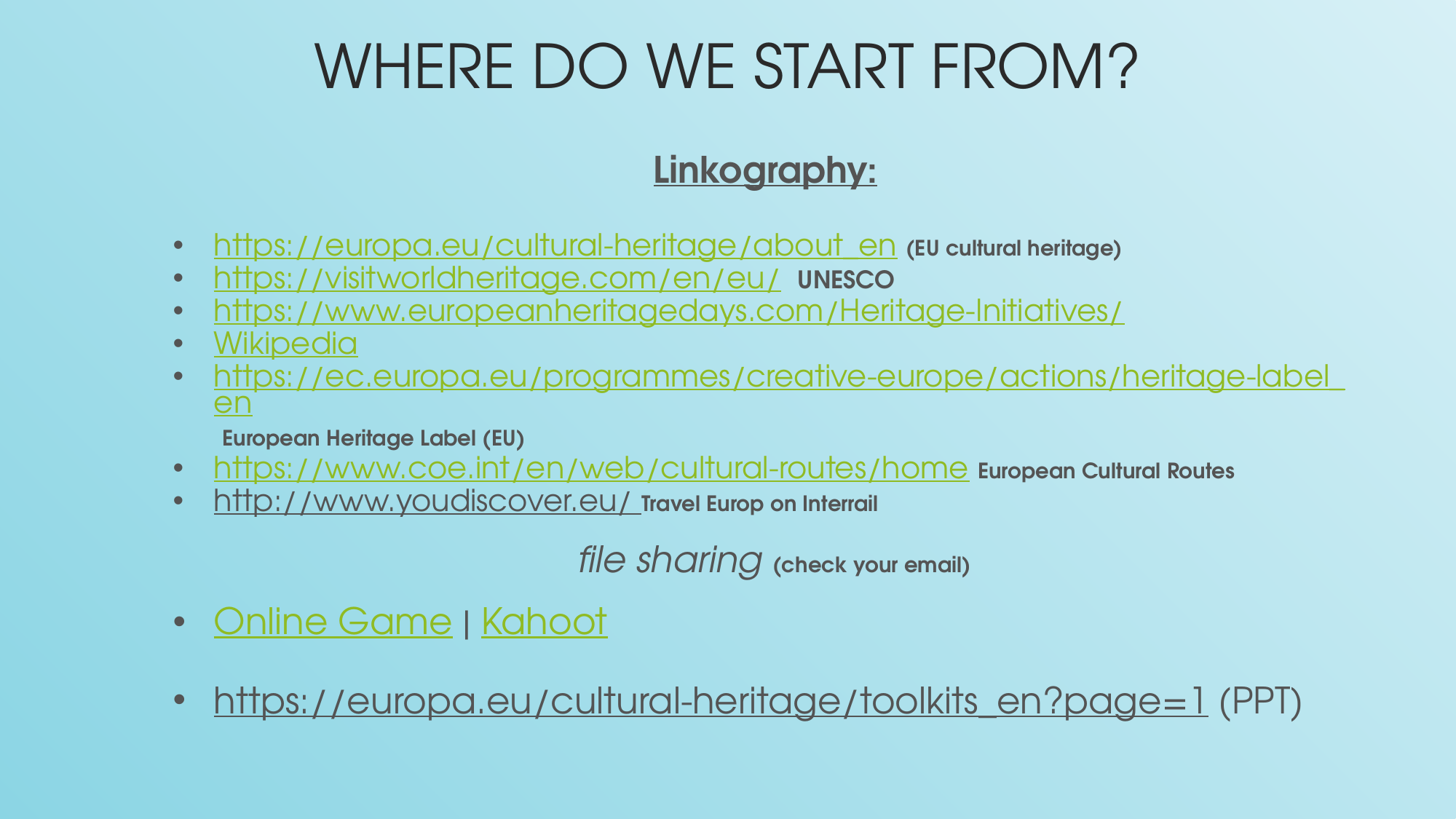

# WHERE DO WE START FROM?
Linkography:

https://europa.eu/cultural-heritage/about_en (EU cultural heritage)
https://visitworldheritage.com/en/eu/  UNESCO
https://www.europeanheritagedays.com/Heritage-Initiatives/
Wikipedia
https://ec.europa.eu/programmes/creative-europe/actions/heritage-label_en European Heritage Label (EU)
https://www.coe.int/en/web/cultural-routes/home European Cultural Routes
http://www.youdiscover.eu/ Travel Europ on Interrail

file sharing (check your email)

Online Game | Kahoot

https://europa.eu/cultural-heritage/toolkits_en?page=1 (PPT)